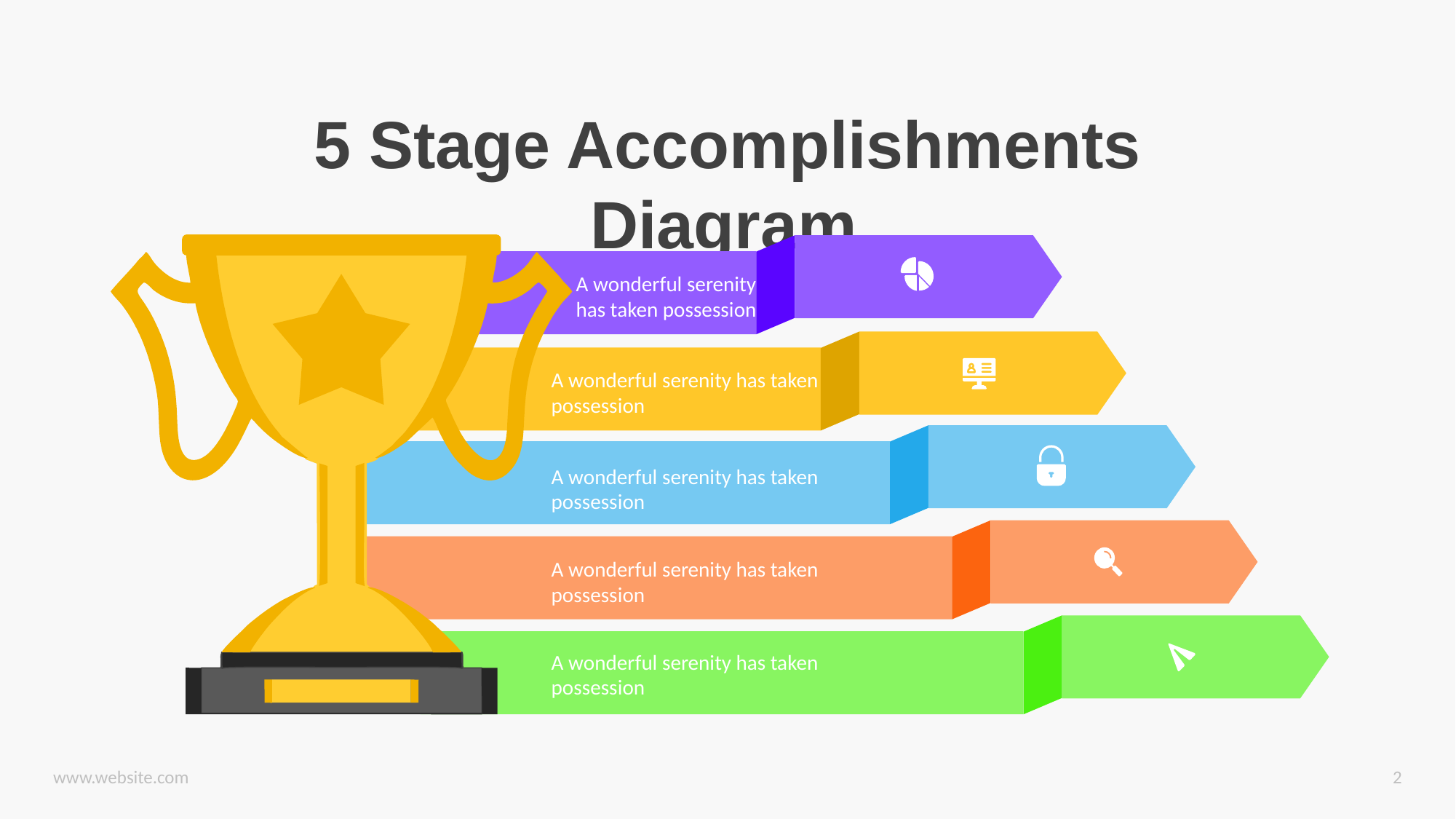

5 Stage Accomplishments Diagram

A wonderful serenity has taken possession

A wonderful serenity has taken possession

A wonderful serenity has taken possession

A wonderful serenity has taken possession

A wonderful serenity has taken possession